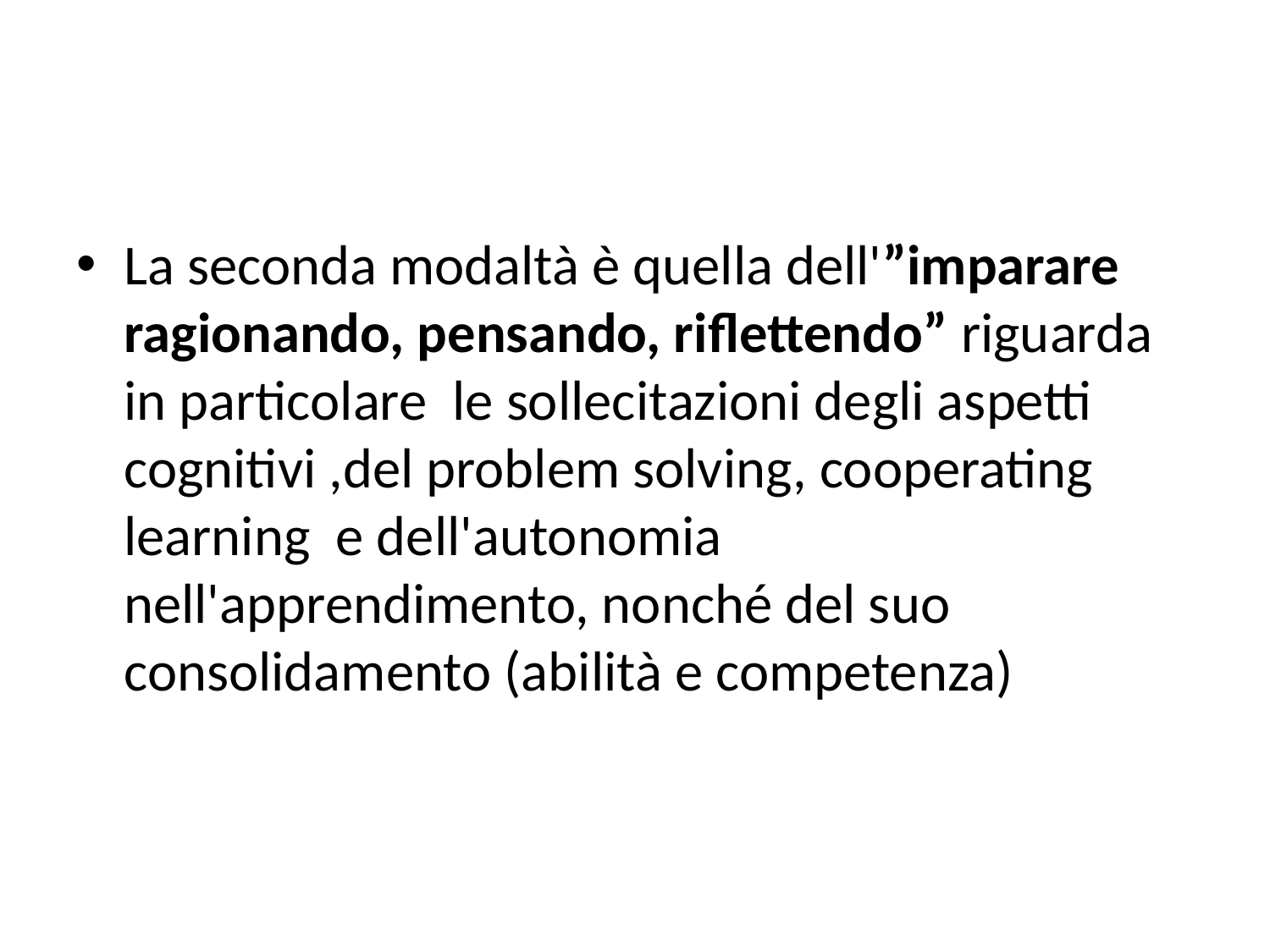

#
La seconda modaltà è quella dell'”imparare ragionando, pensando, riflettendo” riguarda in particolare  le sollecitazioni degli aspetti cognitivi ,del problem solving, cooperating learning  e dell'autonomia nell'apprendimento, nonché del suo consolidamento (abilità e competenza)